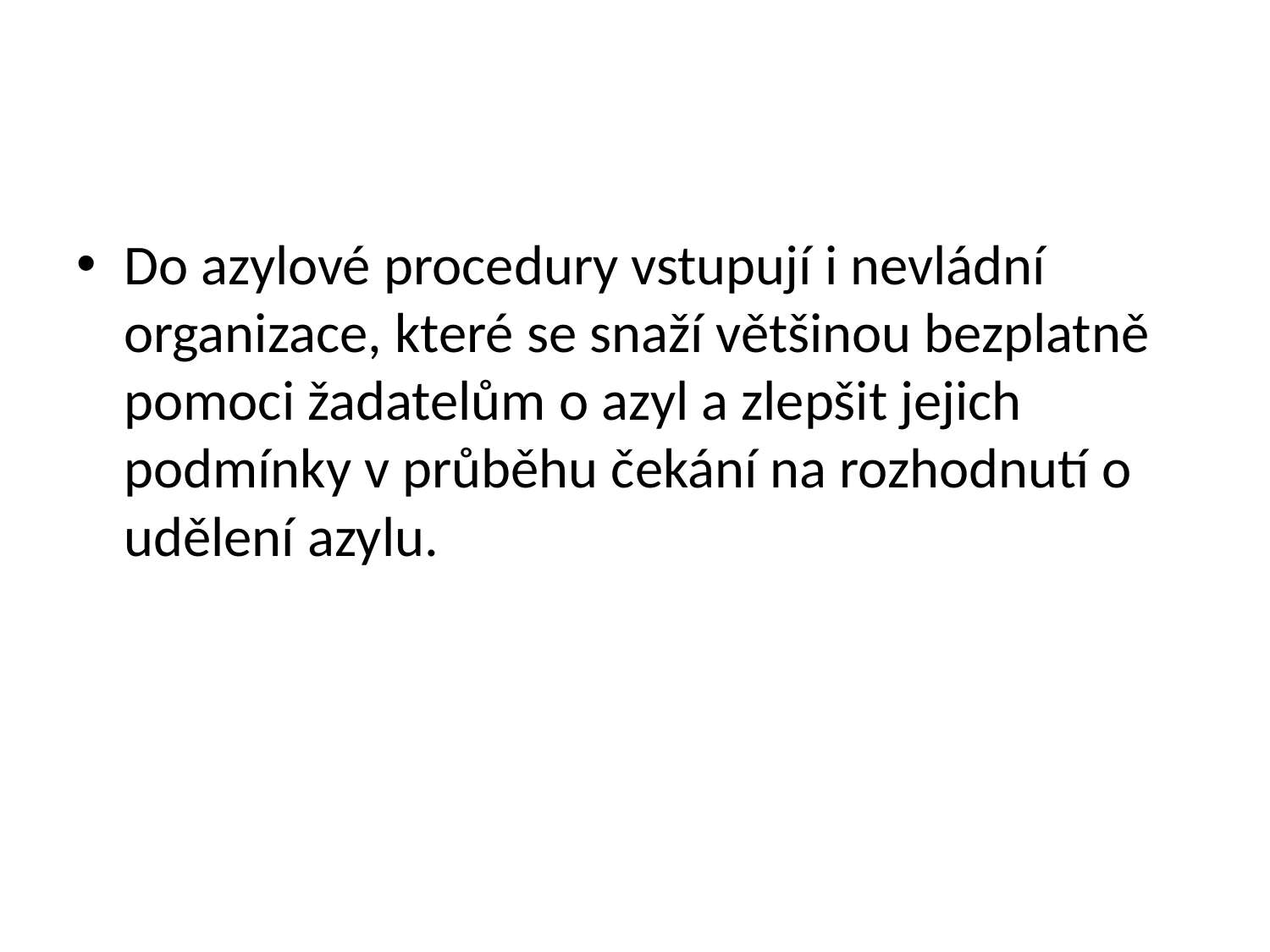

#
Do azylové procedury vstupují i nevládní organizace, které se snaží většinou bezplatně pomoci žadatelům o azyl a zlepšit jejich podmínky v průběhu čekání na rozhodnutí o udělení azylu.